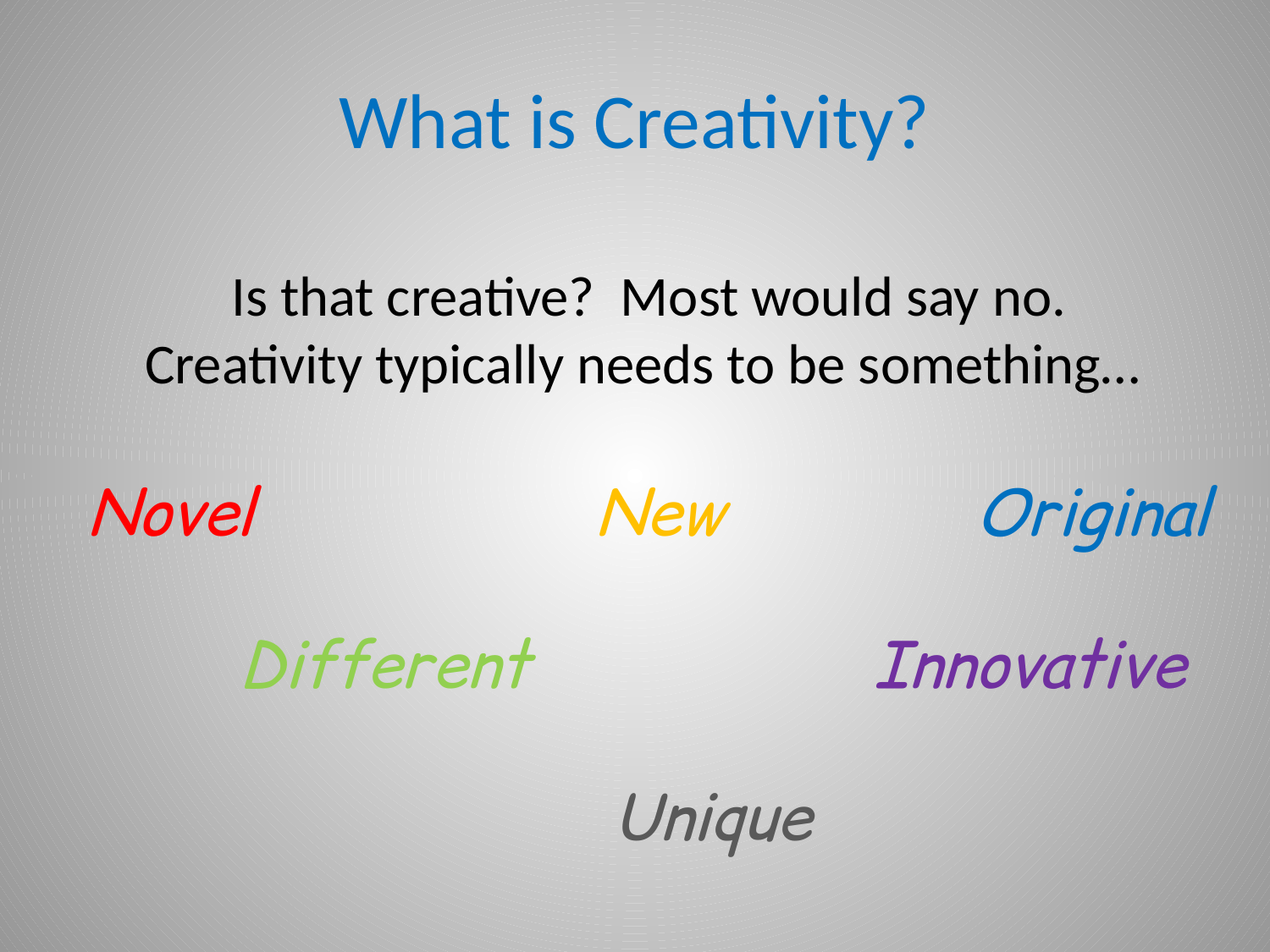

# What is Creativity?

Is that creative?  Most would say no.
Creativity typically needs to be something…
Novel			New 		Original
	Different 			Innovative
	Unique